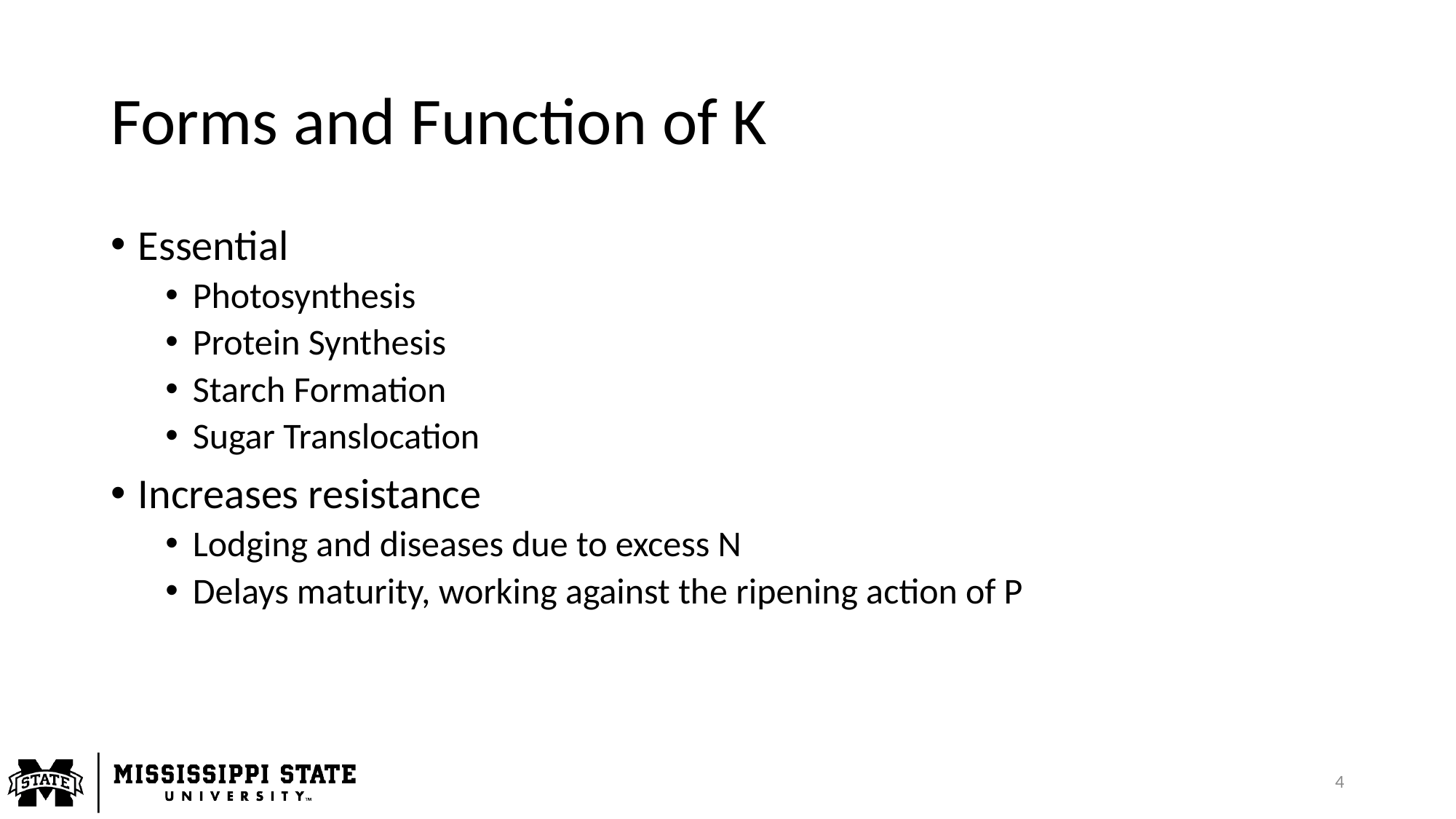

# Forms and Function of K
Essential
Photosynthesis
Protein Synthesis
Starch Formation
Sugar Translocation
Increases resistance
Lodging and diseases due to excess N
Delays maturity, working against the ripening action of P
4